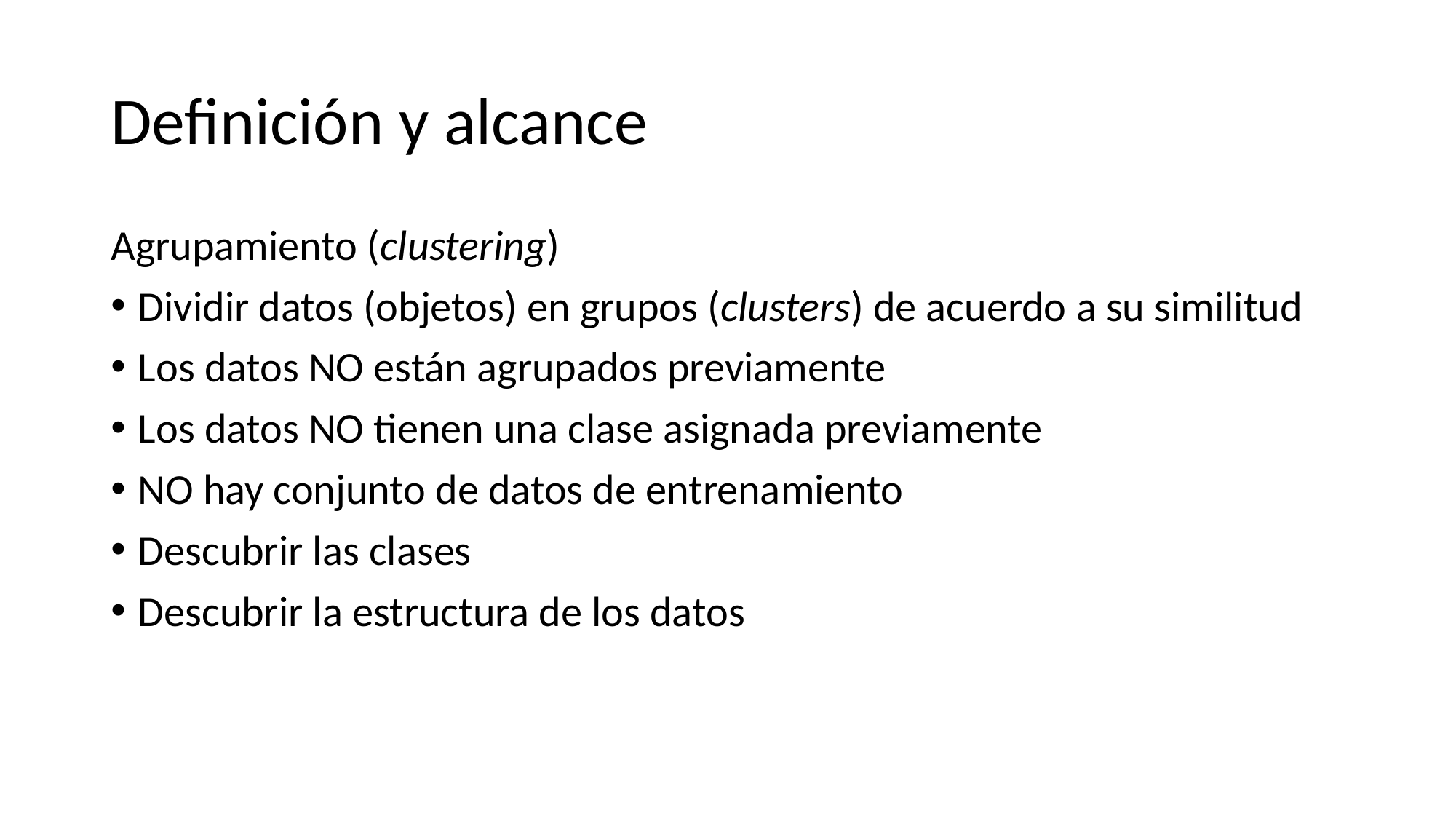

# Definición y alcance
Agrupamiento (clustering)
Dividir datos (objetos) en grupos (clusters) de acuerdo a su similitud
Los datos NO están agrupados previamente
Los datos NO tienen una clase asignada previamente
NO hay conjunto de datos de entrenamiento
Descubrir las clases
Descubrir la estructura de los datos